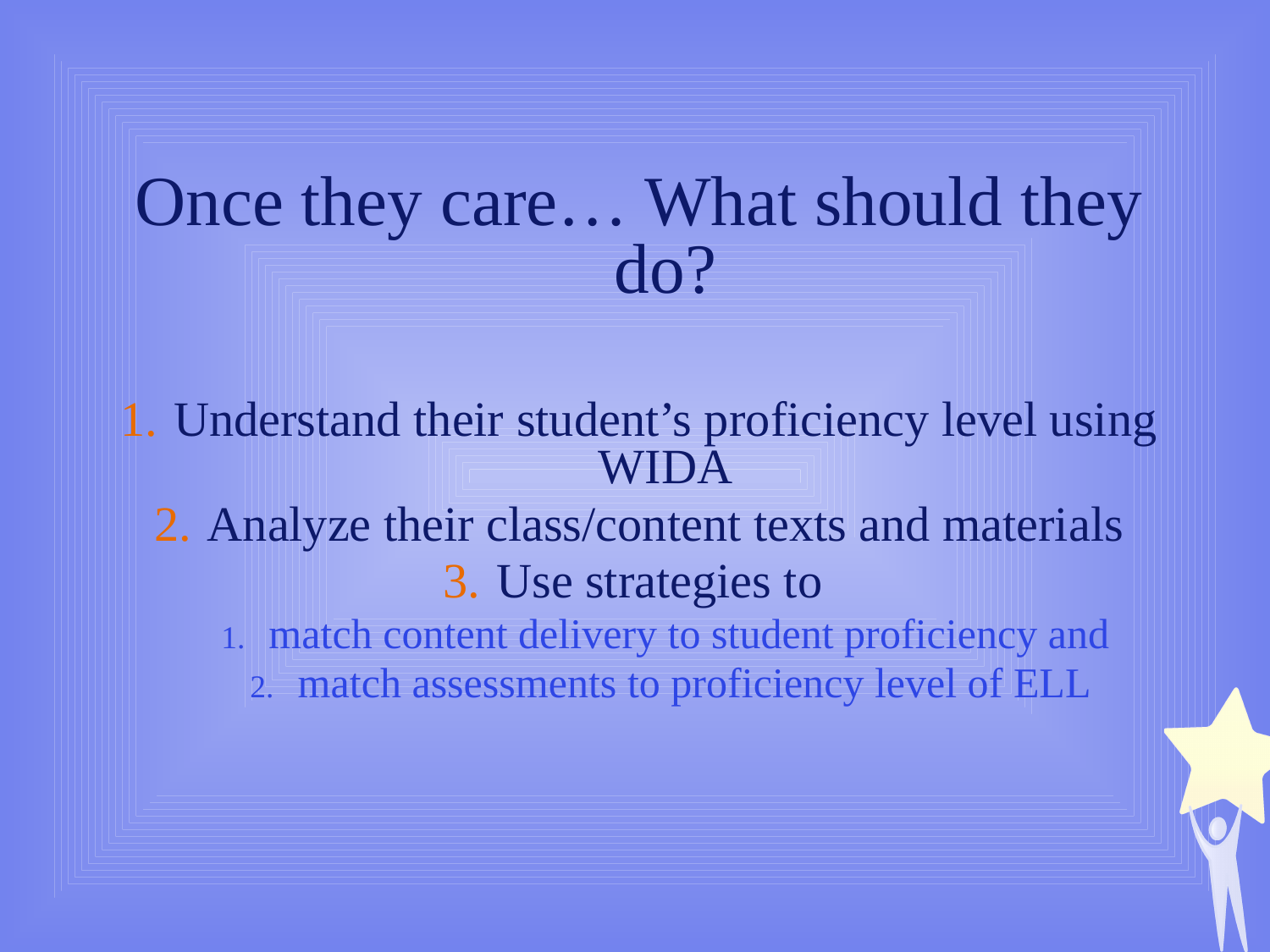

Once they care… What should they do?

Understand their student’s proficiency level using WIDA
Analyze their class/content texts and materials
Use strategies to
match content delivery to student proficiency and
match assessments to proficiency level of ELL